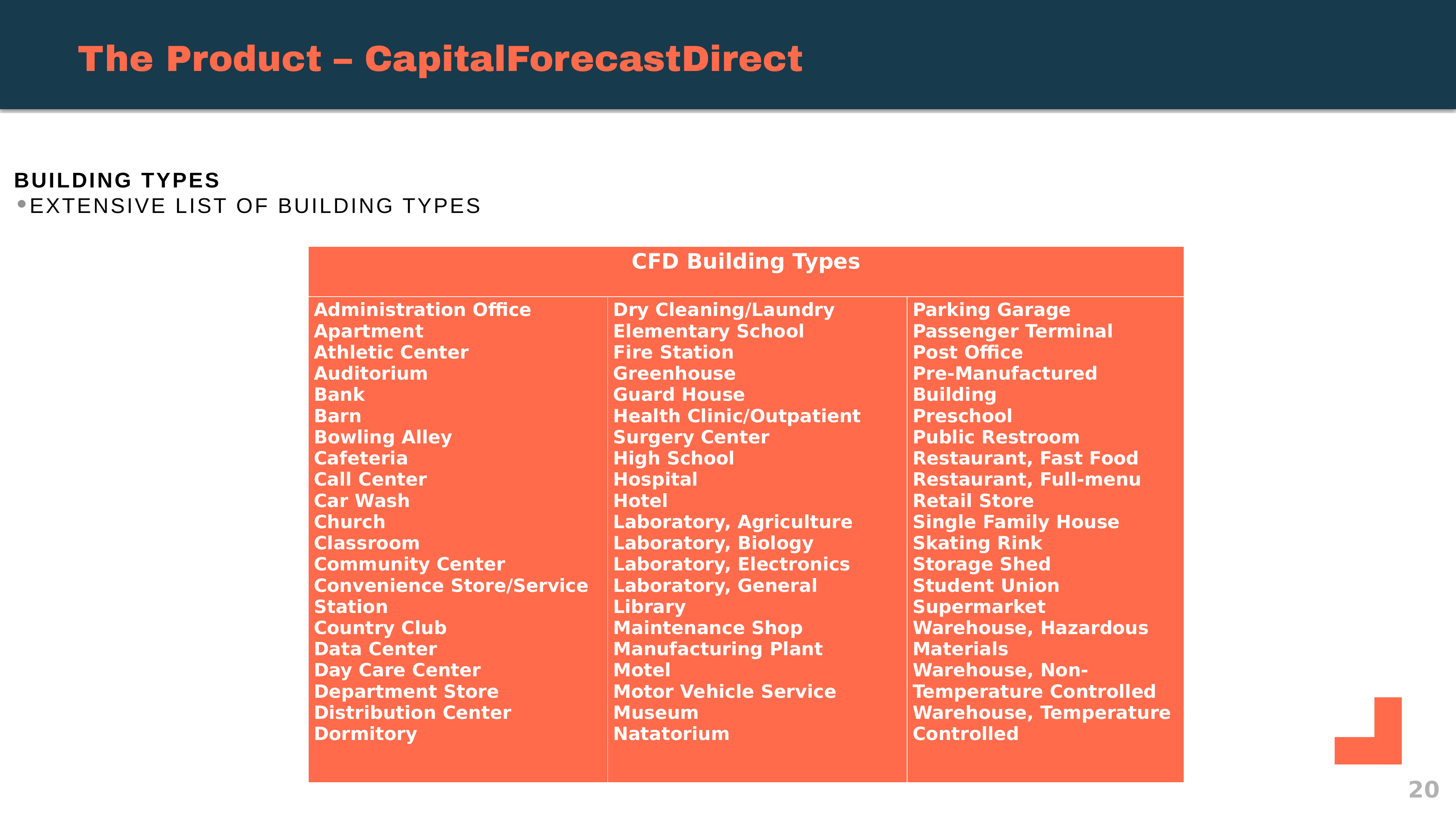

The Product – CapitalForecastDirect
Building Types
Extensive list of Building Types

| CFD Building Types |  |  |
| --- | --- | --- |
| Administration Office Apartment Athletic Center Auditorium Bank Barn Bowling Alley Cafeteria Call Center Car Wash Church Classroom Community Center Convenience Store/Service Station Country Club Data Center Day Care Center Department Store Distribution Center Dormitory | Dry Cleaning/Laundry Elementary School Fire Station Greenhouse Guard House Health Clinic/Outpatient Surgery Center High School Hospital Hotel Laboratory, Agriculture Laboratory, Biology Laboratory, Electronics Laboratory, General Library Maintenance Shop Manufacturing Plant Motel Motor Vehicle Service Museum Natatorium | Parking Garage Passenger Terminal Post Office Pre-Manufactured Building Preschool Public Restroom Restaurant, Fast Food Restaurant, Full-menu Retail Store Single Family House Skating Rink Storage Shed Student Union Supermarket Warehouse, Hazardous Materials Warehouse, Non-Temperature Controlled Warehouse, Temperature Controlled |
20